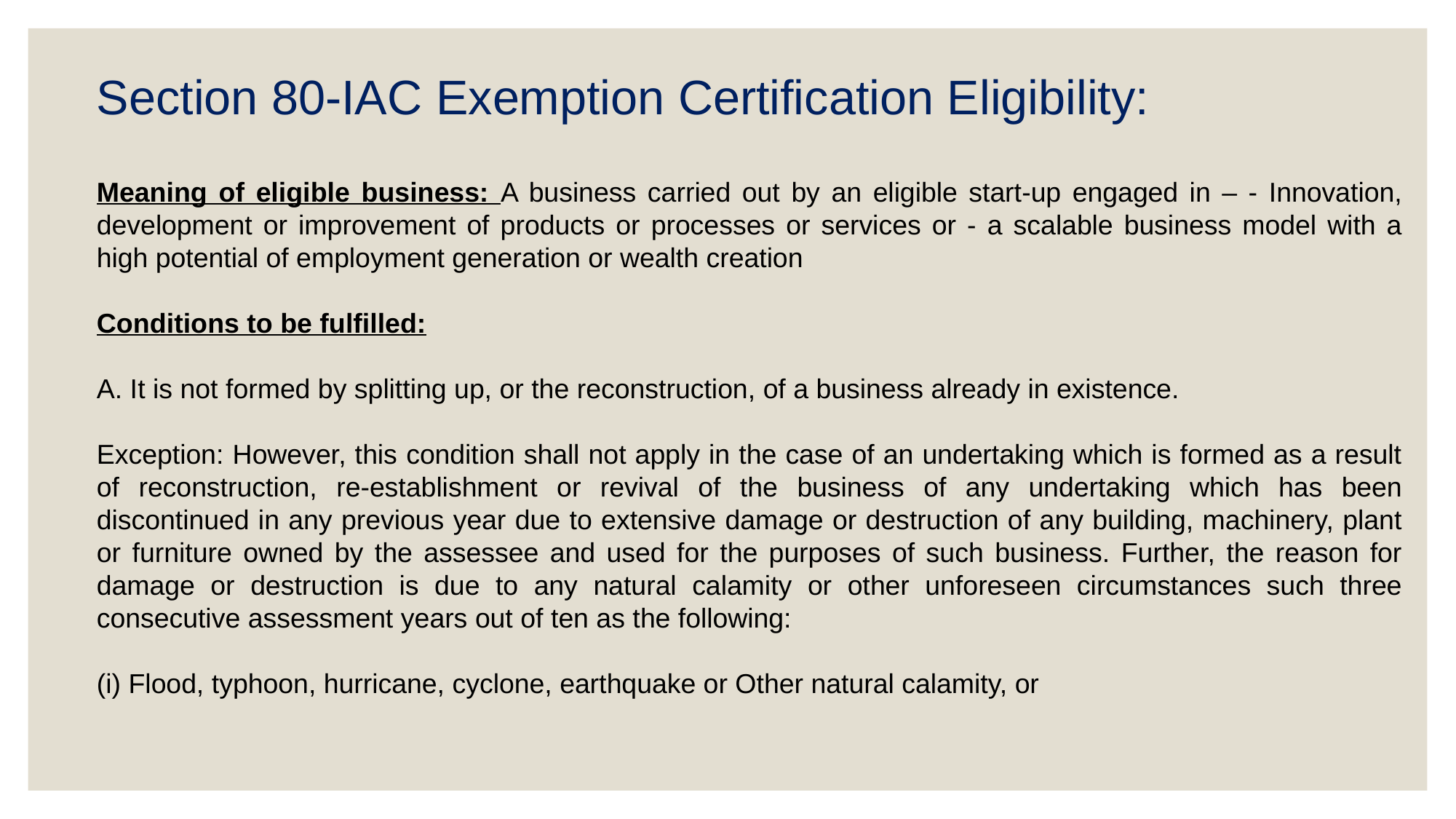

Section 80-IAC Exemption Certification Eligibility:
Meaning of eligible business: A business carried out by an eligible start-up engaged in – - Innovation, development or improvement of products or processes or services or - a scalable business model with a high potential of employment generation or wealth creation

Conditions to be fulfilled:

A. It is not formed by splitting up, or the reconstruction, of a business already in existence.

Exception: However, this condition shall not apply in the case of an undertaking which is formed as a result of reconstruction, re-establishment or revival of the business of any undertaking which has been discontinued in any previous year due to extensive damage or destruction of any building, machinery, plant or furniture owned by the assessee and used for the purposes of such business. Further, the reason for damage or destruction is due to any natural calamity or other unforeseen circumstances such three consecutive assessment years out of ten as the following:

(i) Flood, typhoon, hurricane, cyclone, earthquake or Other natural calamity, or